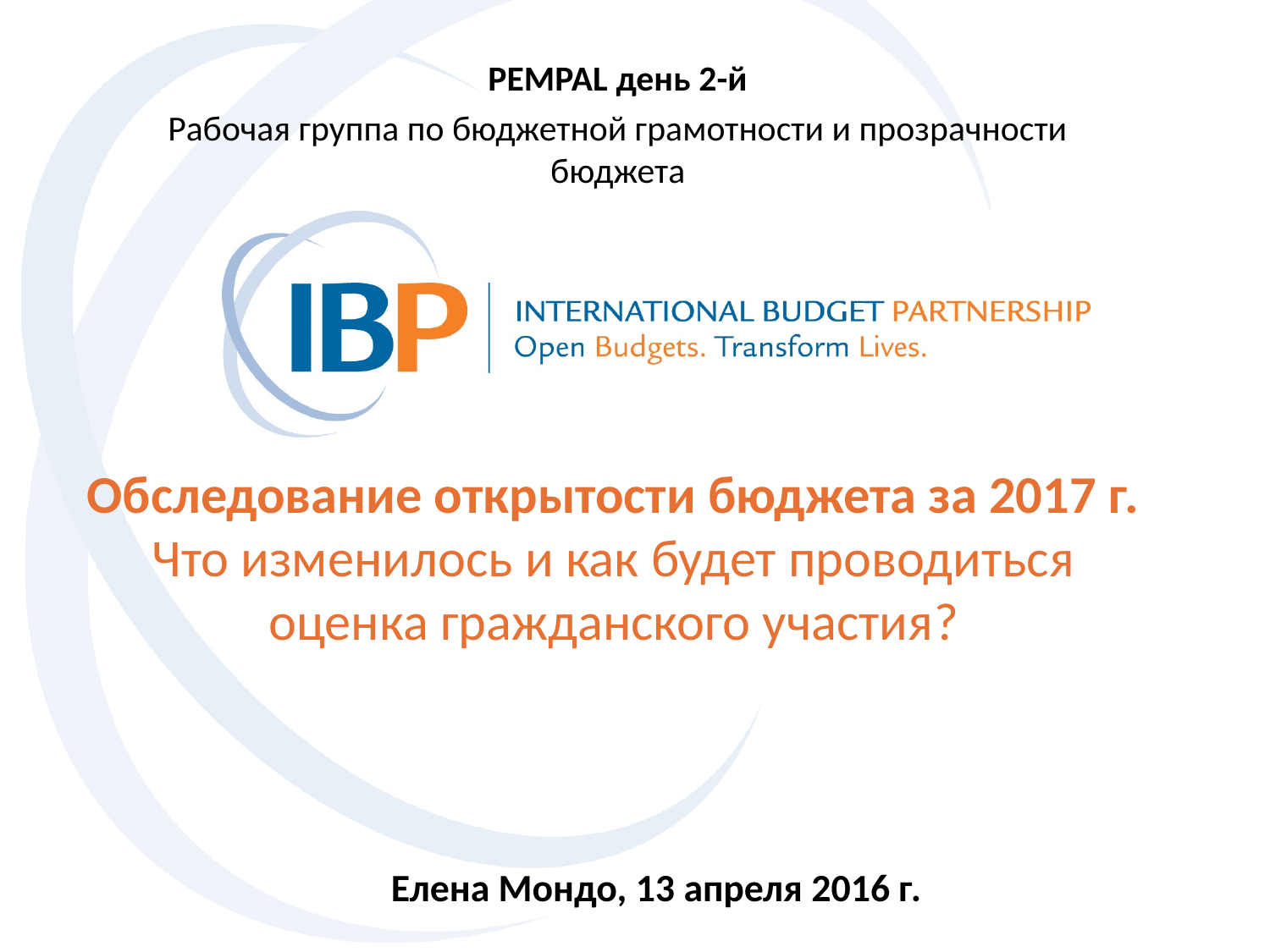

PEMPAL день 2-й
Рабочая группа по бюджетной грамотности и прозрачности бюджета
# Обследование открытости бюджета за 2017 г. Что изменилось и как будет проводиться оценка гражданского участия?

Елена Мондо, 13 апреля 2016 г.